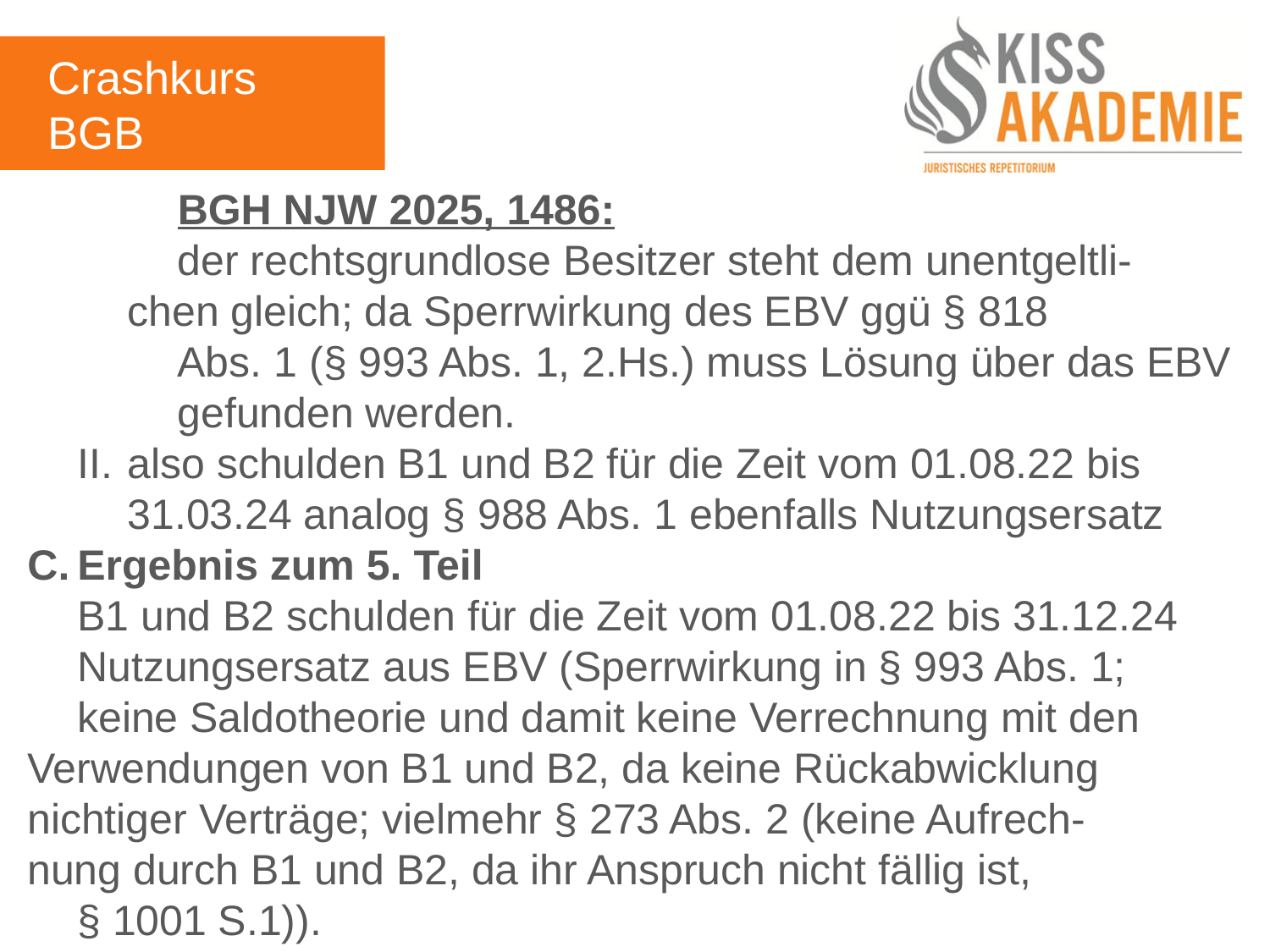

Crashkurs BGB
2. Tag
			BGH NJW 2025, 1486:
			der rechtsgrundlose Besitzer steht dem unentgeltli-			chen gleich; da Sperrwirkung des EBV ggü § 818				Abs. 1 (§ 993 Abs. 1, 2.Hs.) muss Lösung über das EBV			gefunden werden.
	II.	also schulden B1 und B2 für die Zeit vom 01.08.22 bis			31.03.24 analog § 988 Abs. 1 ebenfalls Nutzungsersatz
C.	Ergebnis zum 5. Teil
	B1 und B2 schulden für die Zeit vom 01.08.22 bis 31.12.24	Nutzungsersatz aus EBV (Sperrwirkung in § 993 Abs. 1;		keine Saldotheorie und damit keine Verrechnung mit den 	Verwendungen von B1 und B2, da keine Rückabwicklung 	nichtiger Verträge; vielmehr § 273 Abs. 2 (keine Aufrech-	nung durch B1 und B2, da ihr Anspruch nicht fällig ist, 		§ 1001 S.1)).